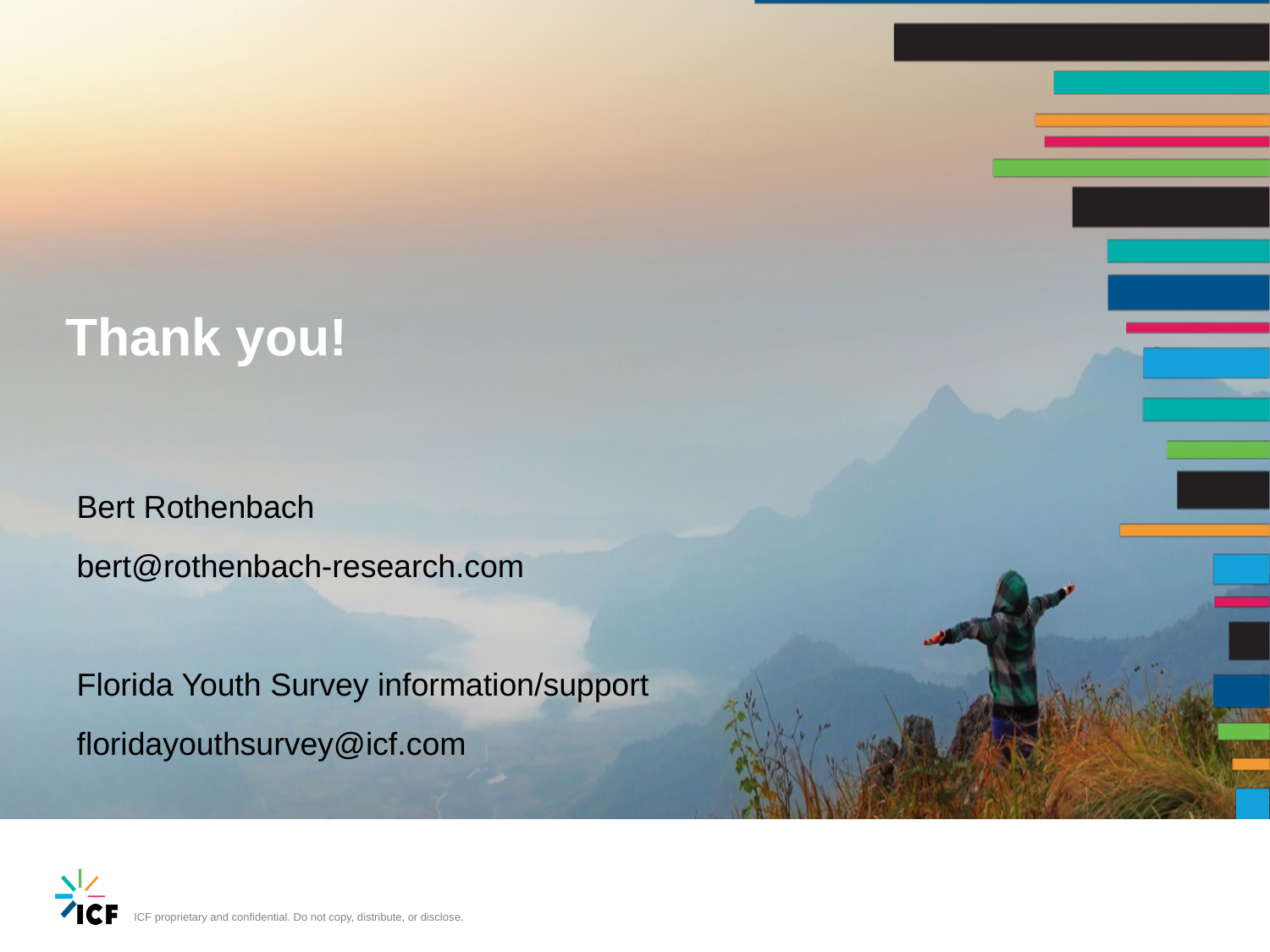

# Thank you!
Bert Rothenbach
bert@rothenbach-research.com

Florida Youth Survey information/support
floridayouthsurvey@icf.com